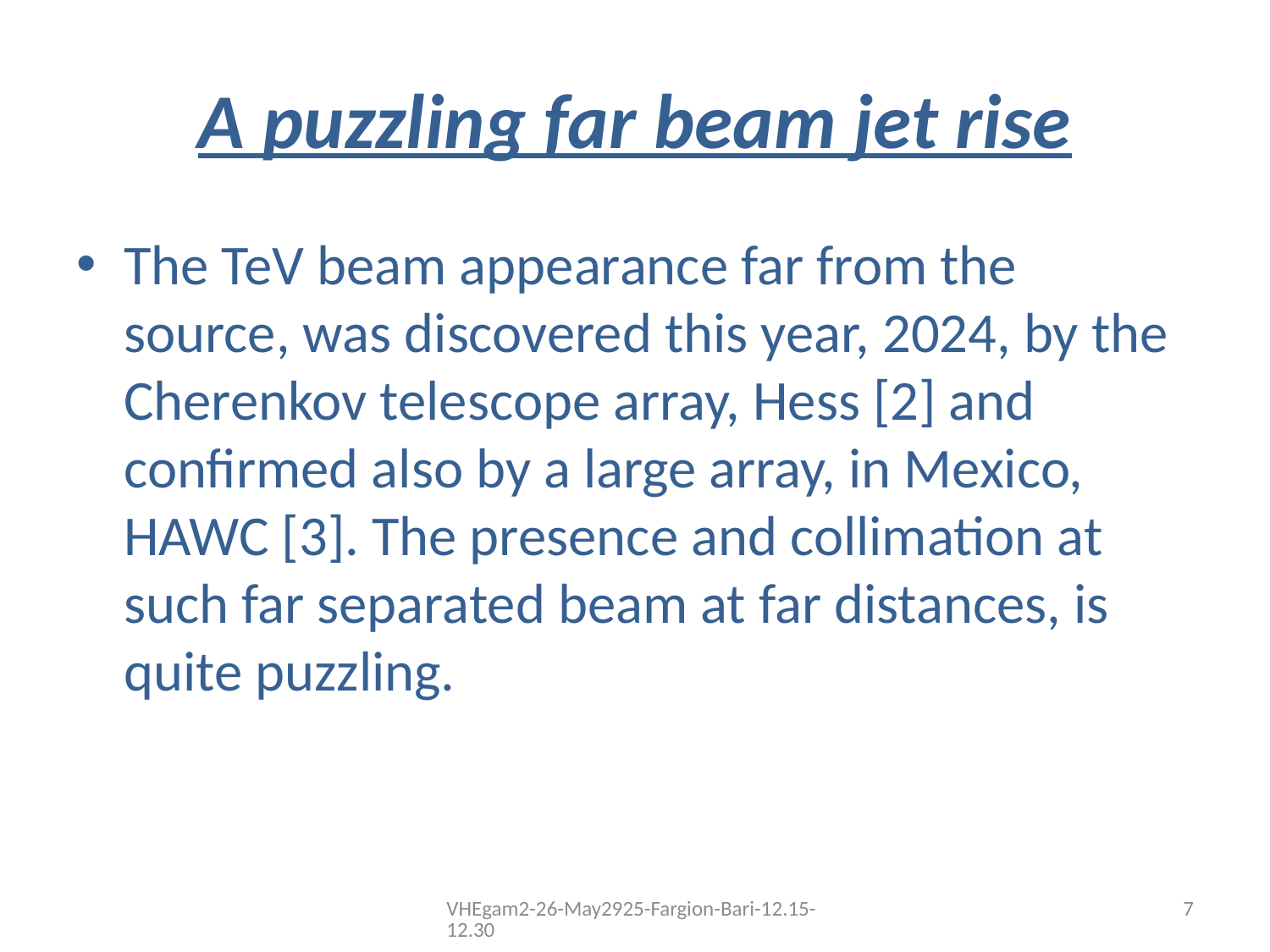

# A puzzling far beam jet rise
The TeV beam appearance far from the source, was discovered this year, 2024, by the Cherenkov telescope array, Hess [2] and confirmed also by a large array, in Mexico, HAWC [3]. The presence and collimation at such far separated beam at far distances, is quite puzzling.
VHEgam2-26-May2925-Fargion-Bari-12.15-12.30
7